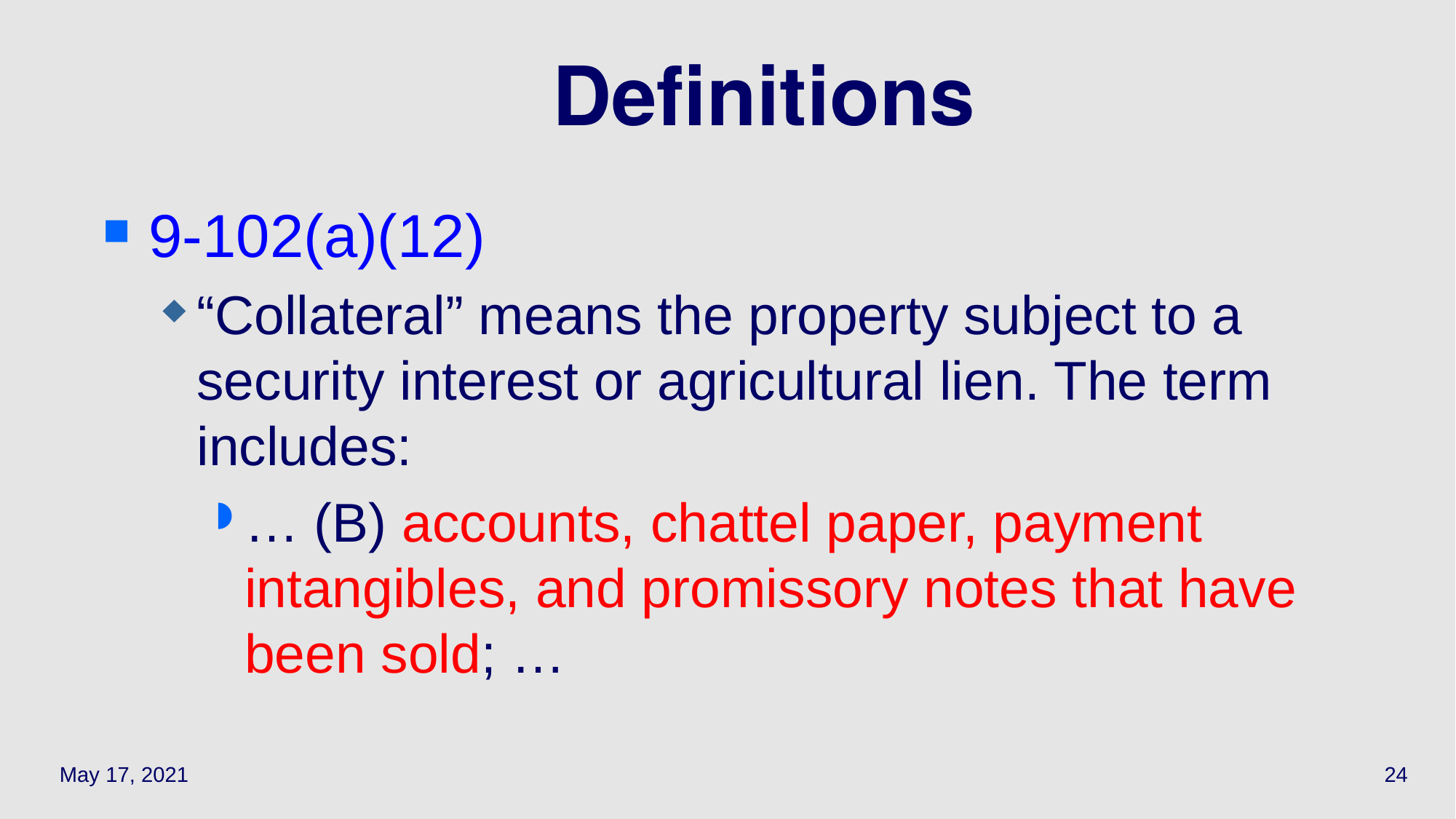

# Definitions
9-102(a)(12)
“Collateral” means the property subject to a security interest or agricultural lien. The term includes:
… (B) accounts, chattel paper, payment intangibles, and promissory notes that have been sold; …
May 17, 2021
24